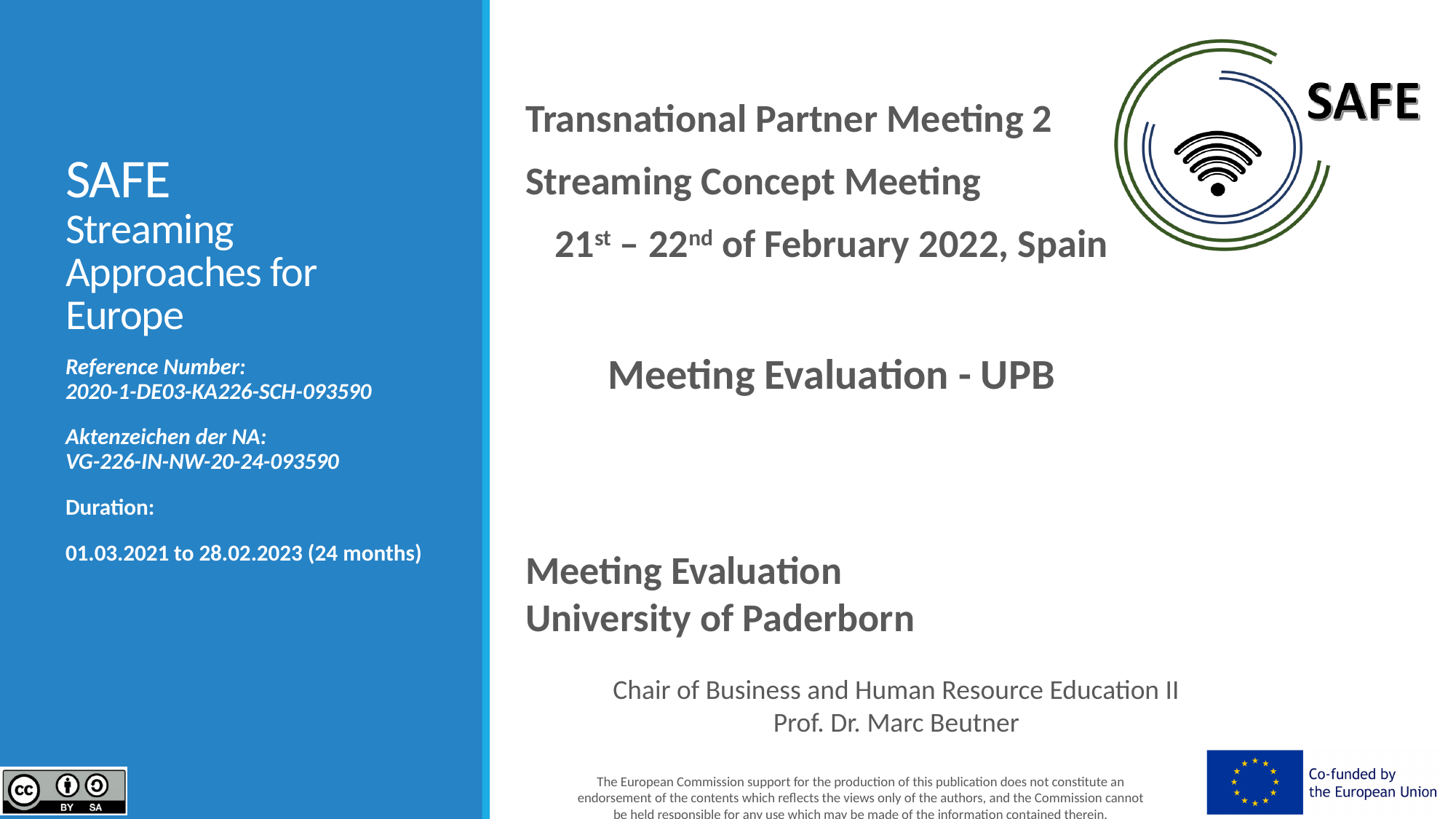

# SAFE Streaming Approaches for Europe
Transnational Partner Meeting 2
Streaming Concept Meeting
21st – 22nd of February 2022, Spain

Meeting Evaluation - UPB

Meeting Evaluation
University of Paderborn

Reference Number:
2020-1-DE03-KA226-SCH-093590
Aktenzeichen der NA:
VG-226-IN-NW-20-24-093590
Duration:
01.03.2021 to 28.02.2023 (24 months)

Chair of Business and Human Resource Education II
Prof. Dr. Marc Beutner